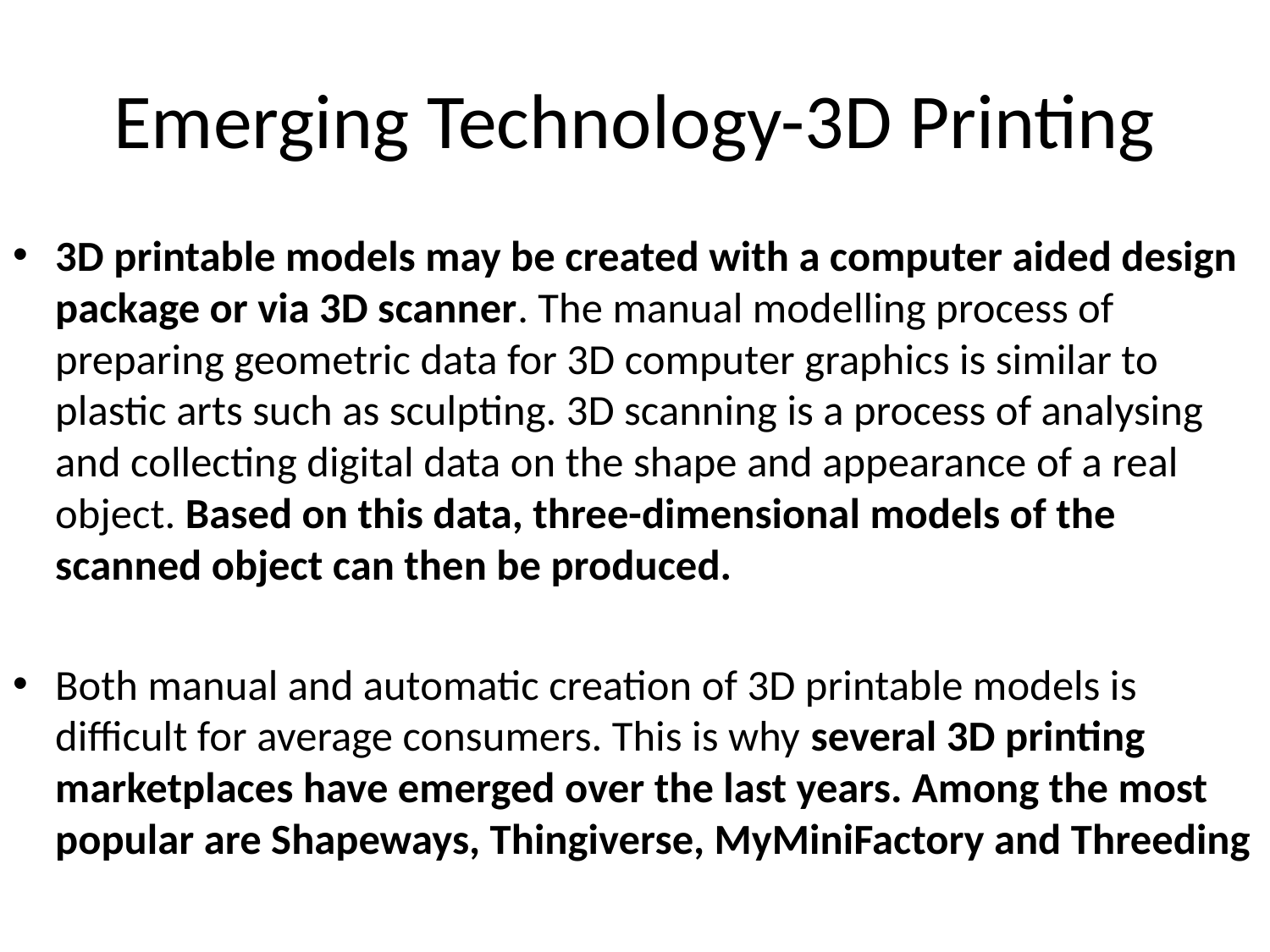

# Emerging Technology-3D Printing
3D printable models may be created with a computer aided design package or via 3D scanner. The manual modelling process of preparing geometric data for 3D computer graphics is similar to plastic arts such as sculpting. 3D scanning is a process of analysing and collecting digital data on the shape and appearance of a real object. Based on this data, three-dimensional models of the scanned object can then be produced.

Both manual and automatic creation of 3D printable models is difficult for average consumers. This is why several 3D printing marketplaces have emerged over the last years. Among the most popular are Shapeways, Thingiverse, MyMiniFactory and Threeding